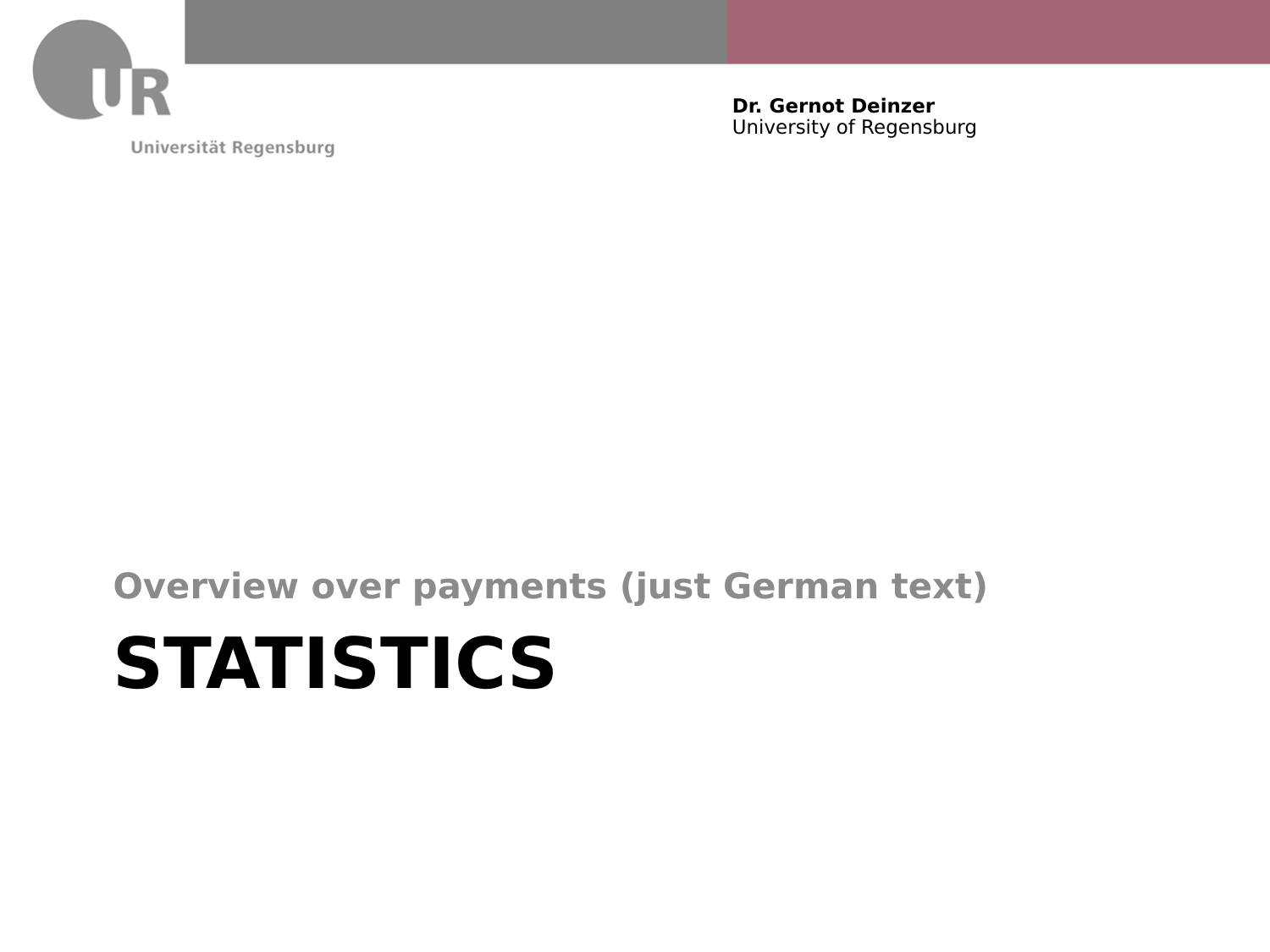

Overview over payments (just German text)
# Statistics